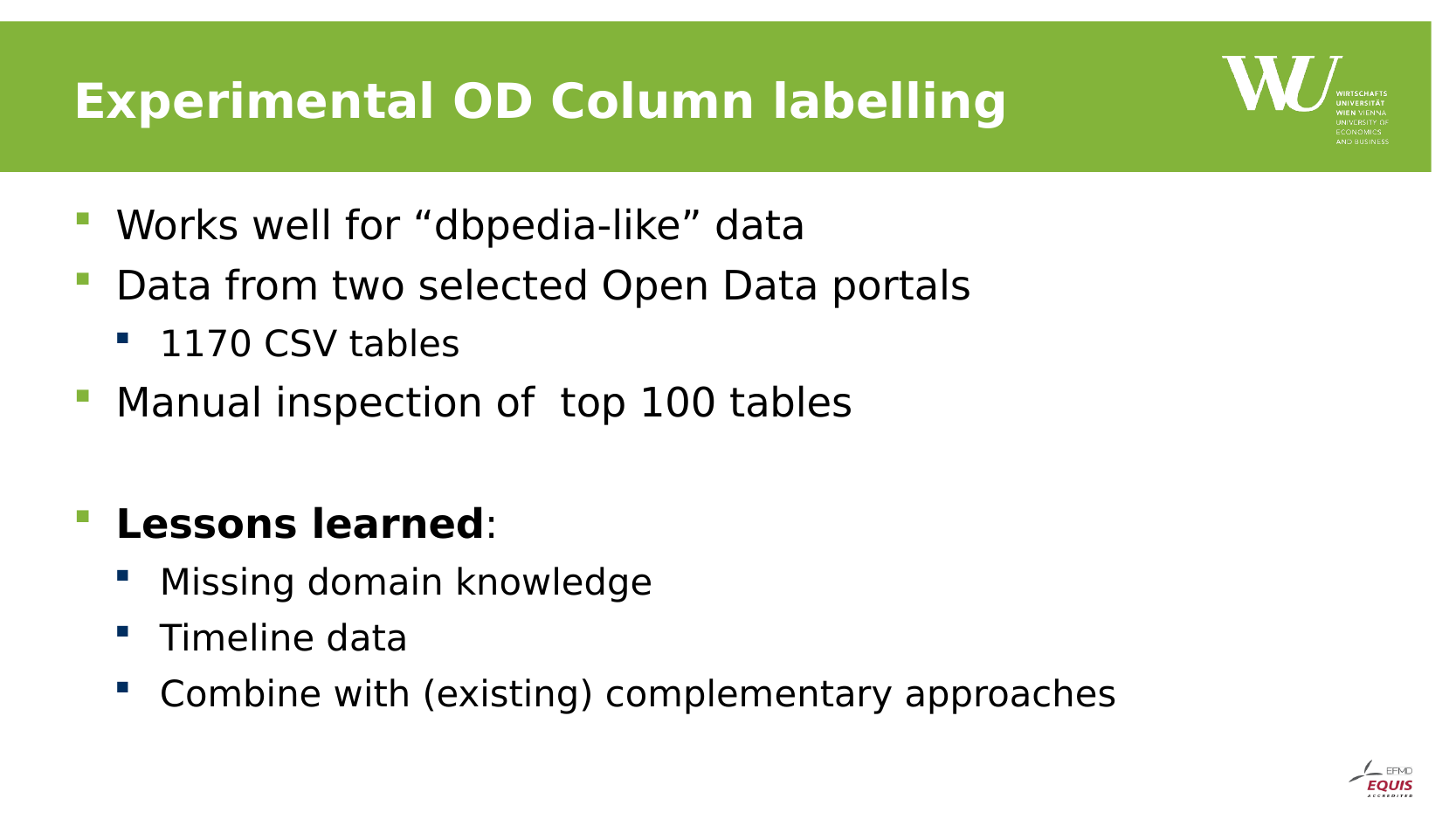

# Experimental OD Column labelling
Works well for “dbpedia-like” data
Data from two selected Open Data portals
1170 CSV tables
Manual inspection of  top 100 tables

Lessons learned:
Missing domain knowledge
Timeline data
Combine with (existing) complementary approaches